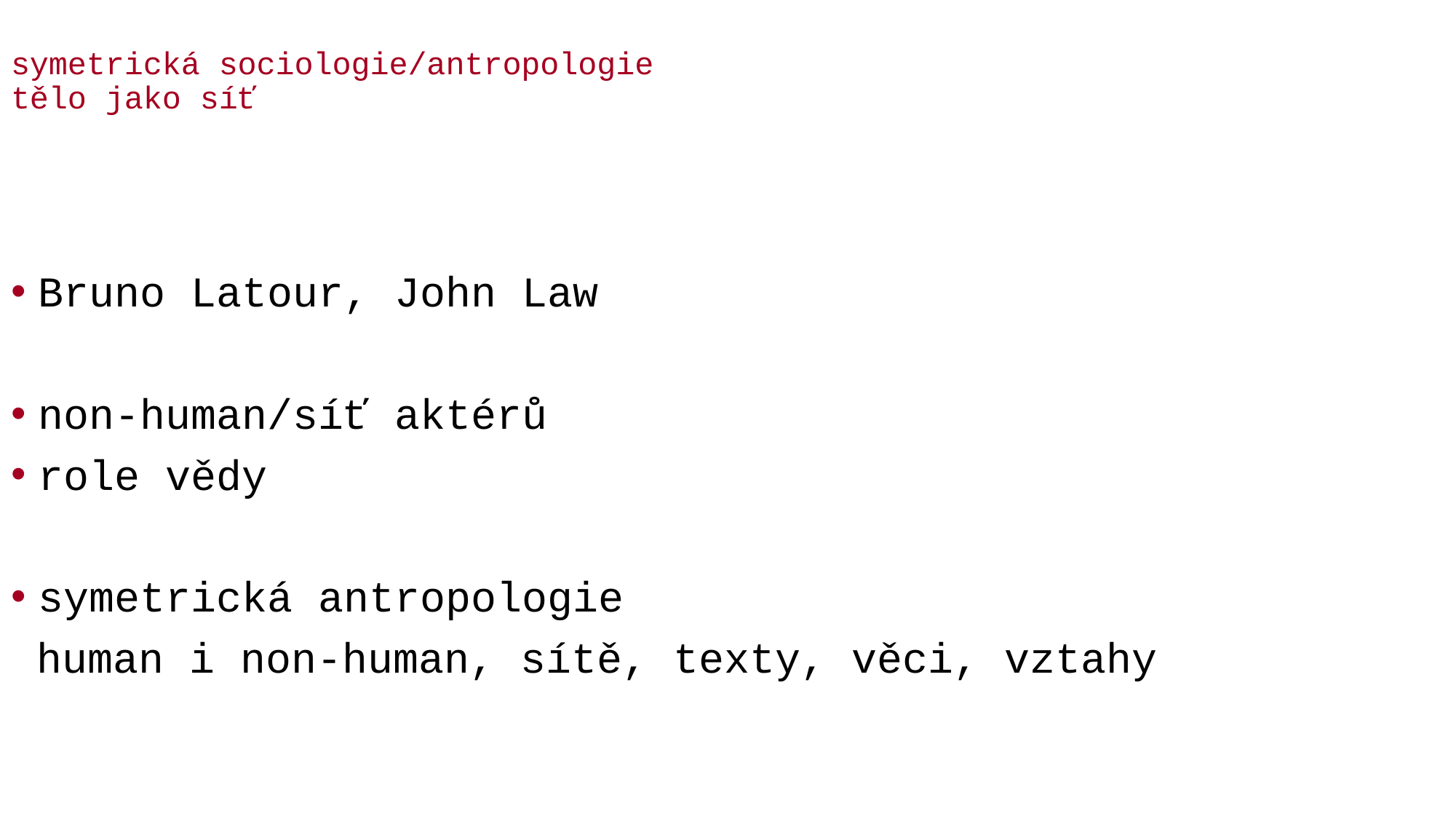

# symetrická sociologie/antropologie tělo jako síť

Bruno Latour, John Law

non-human/síť aktérů
role vědy

symetrická antropologie
 human i non-human, sítě, texty, věci, vztahy